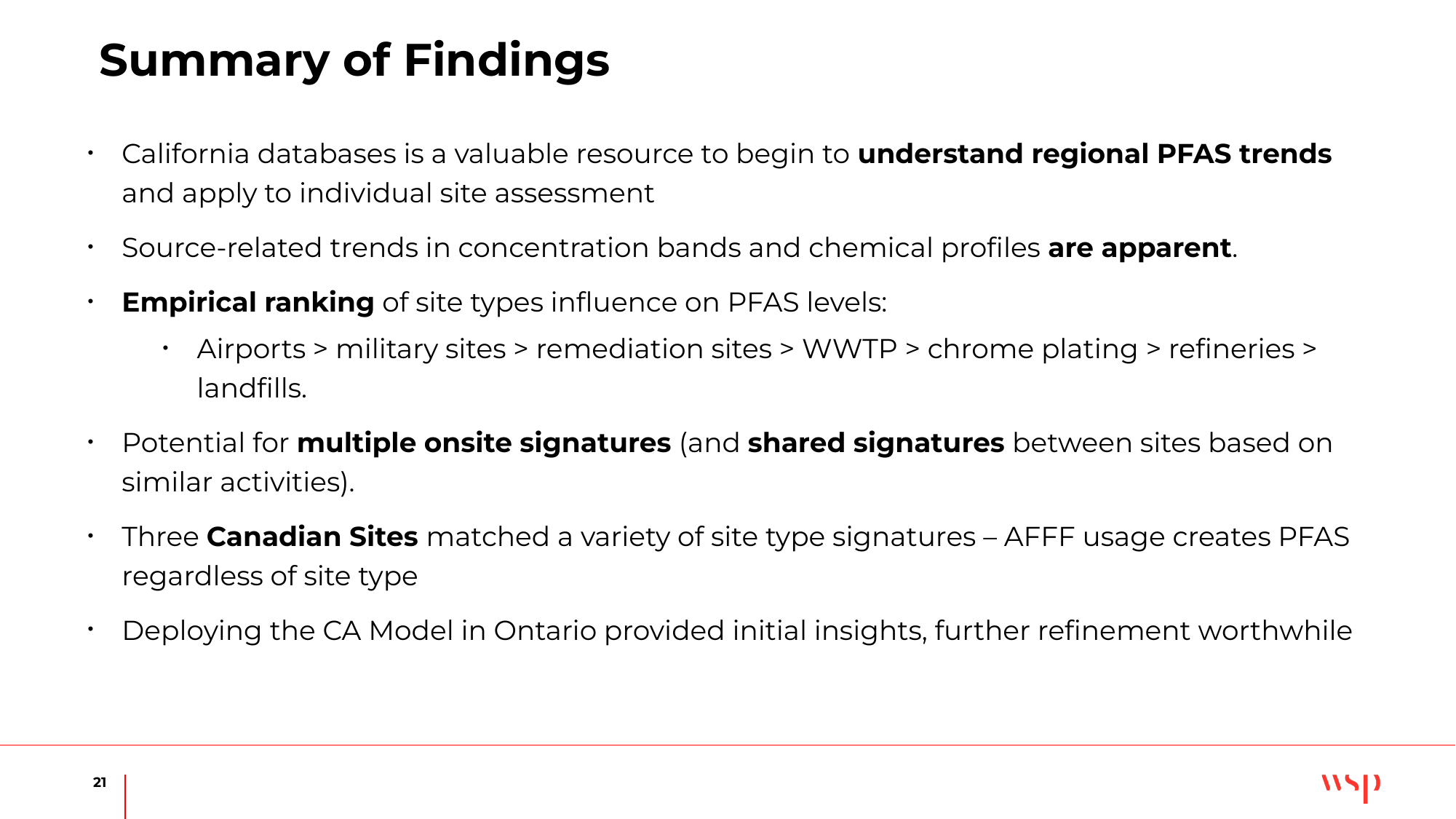

# Summary of Findings
California databases is a valuable resource to begin to understand regional PFAS trends and apply to individual site assessment
Source-related trends in concentration bands and chemical profiles are apparent.
Empirical ranking of site types influence on PFAS levels:
Airports > military sites > remediation sites > WWTP > chrome plating > refineries > landfills.
Potential for multiple onsite signatures (and shared signatures between sites based on similar activities).
Three Canadian Sites matched a variety of site type signatures – AFFF usage creates PFAS regardless of site type
Deploying the CA Model in Ontario provided initial insights, further refinement worthwhile